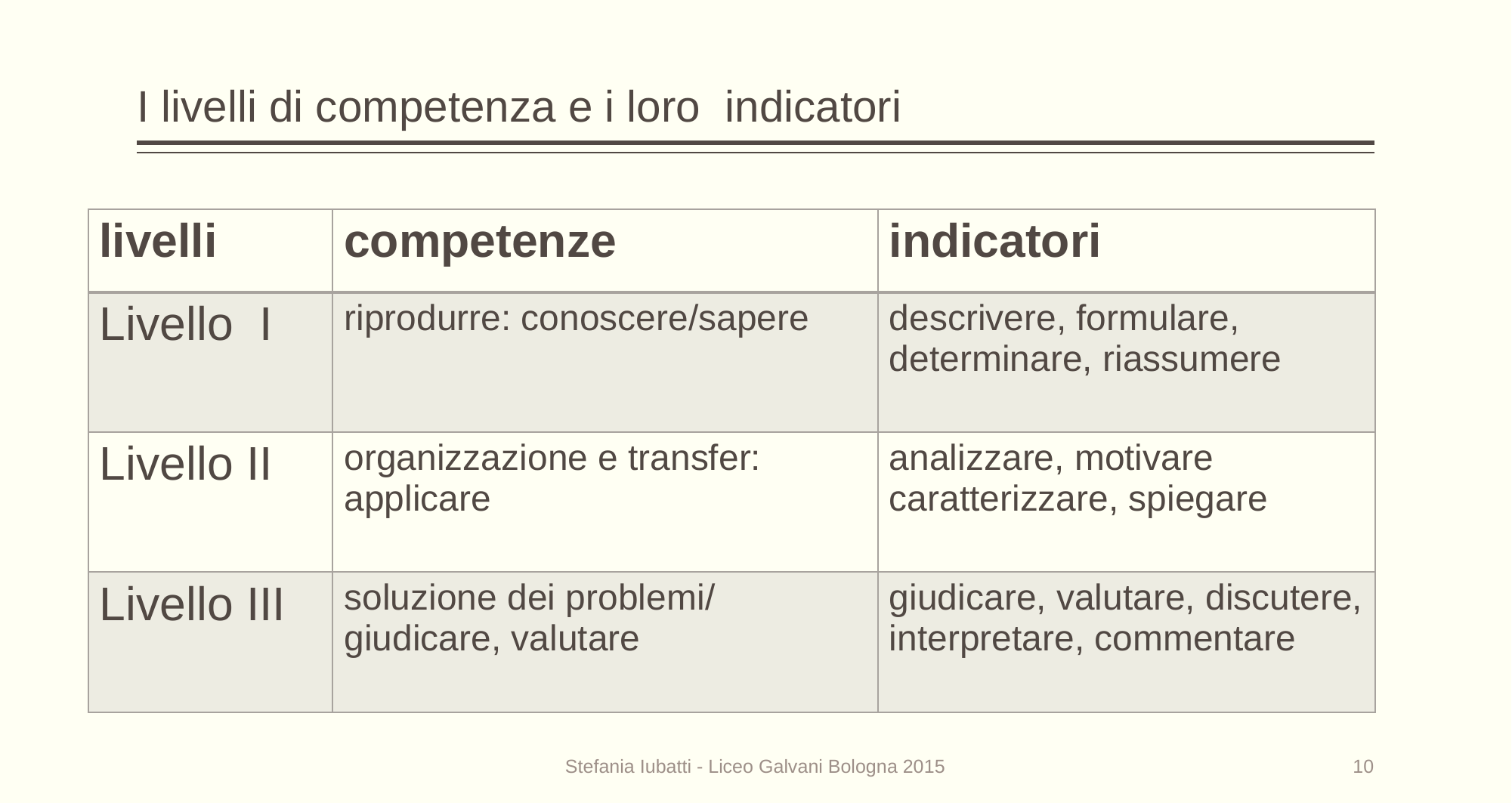

# I livelli di competenza e i loro  indicatori
| livelli | competenze | indicatori |
| --- | --- | --- |
| Livello I | riprodurre: conoscere/sapere | descrivere, formulare, determinare, riassumere |
| Livello II | organizzazione e transfer: applicare | analizzare, motivare caratterizzare, spiegare |
| Livello III | soluzione dei problemi/ giudicare, valutare | giudicare, valutare, discutere, interpretare, commentare |
Stefania Iubatti - Liceo Galvani Bologna 2015
10